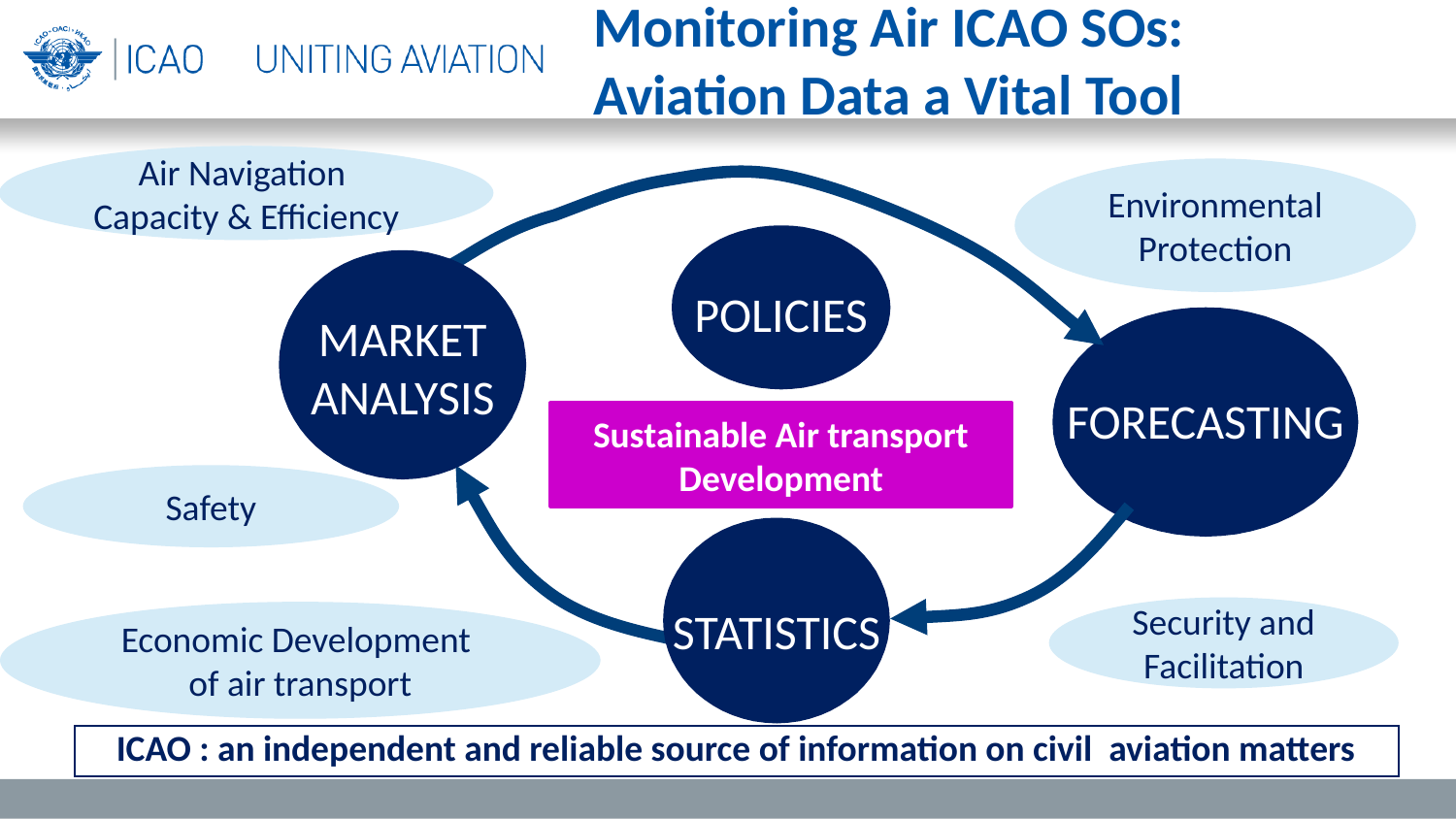

Monitoring Air ICAO SOs:
Aviation Data a Vital Tool

Air Navigation
Capacity & Efficiency
Environmental
Protection

POLICIES

MARKET ANALYSIS

FORECASTING
Sustainable Air transport
Development
Safety

STATISTICS
Security and
Facilitation
Economic Development
of air transport
ICAO : an independent and reliable source of information on civil  aviation matters